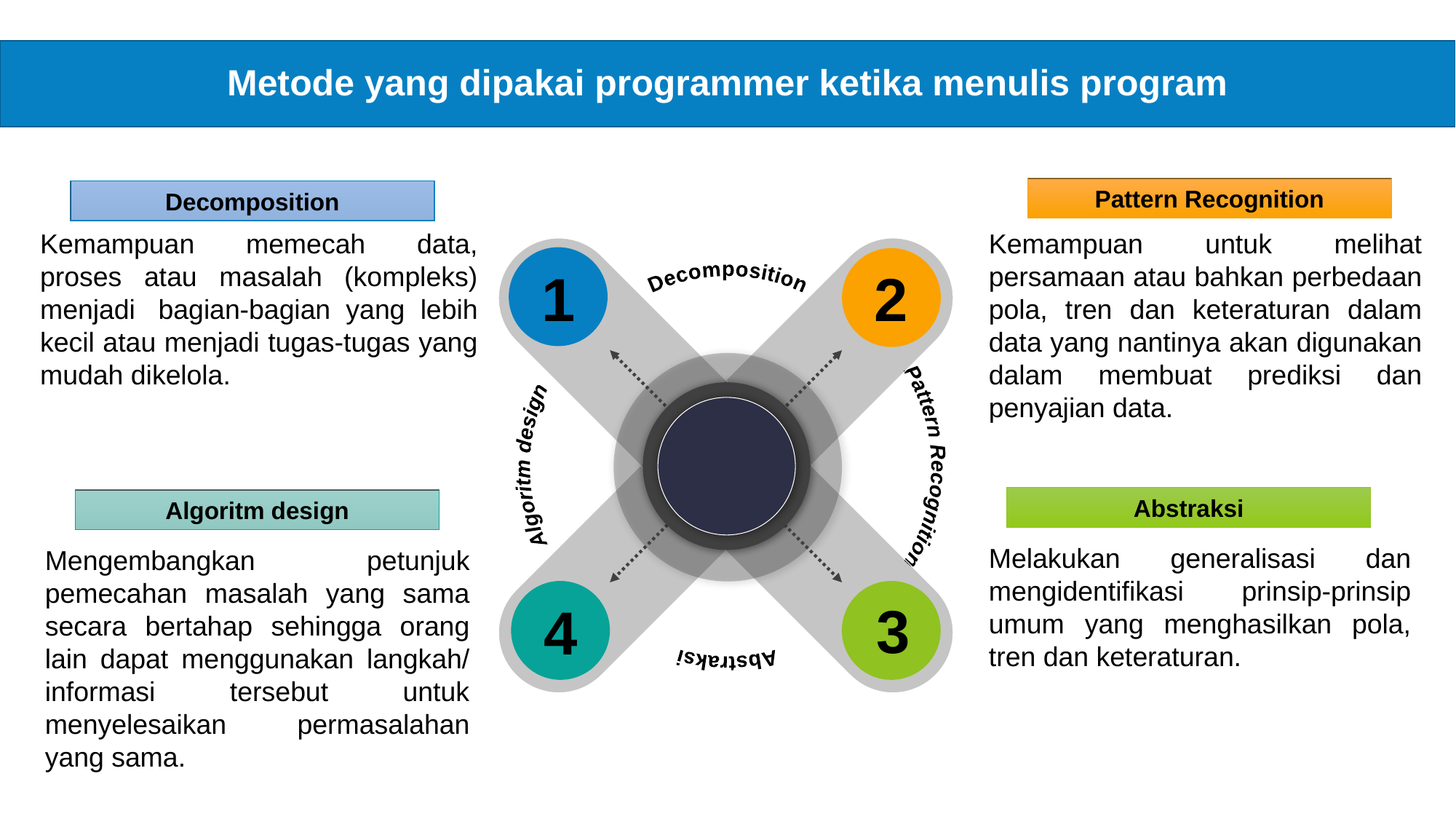

Metode yang dipakai programmer ketika menulis program

Pattern Recognition
Decomposition
Kemampuan memecah data, proses atau masalah (kompleks) menjadi  bagian-bagian yang lebih kecil atau menjadi tugas-tugas yang mudah dikelola.
Kemampuan untuk melihat persamaan atau bahkan perbedaan pola, tren dan keteraturan dalam data yang nantinya akan digunakan dalam membuat prediksi dan penyajian data.

1
2
Decomposition
Algoritm design
Pattern Recognition

Abstraksi

Abstraksi
Algoritm design
Melakukan generalisasi dan mengidentifikasi prinsip-prinsip umum yang menghasilkan pola, tren dan keteraturan.
Mengembangkan petunjuk pemecahan masalah yang sama secara bertahap sehingga orang lain dapat menggunakan langkah/ informasi tersebut untuk menyelesaikan permasalahan yang sama.

3
4